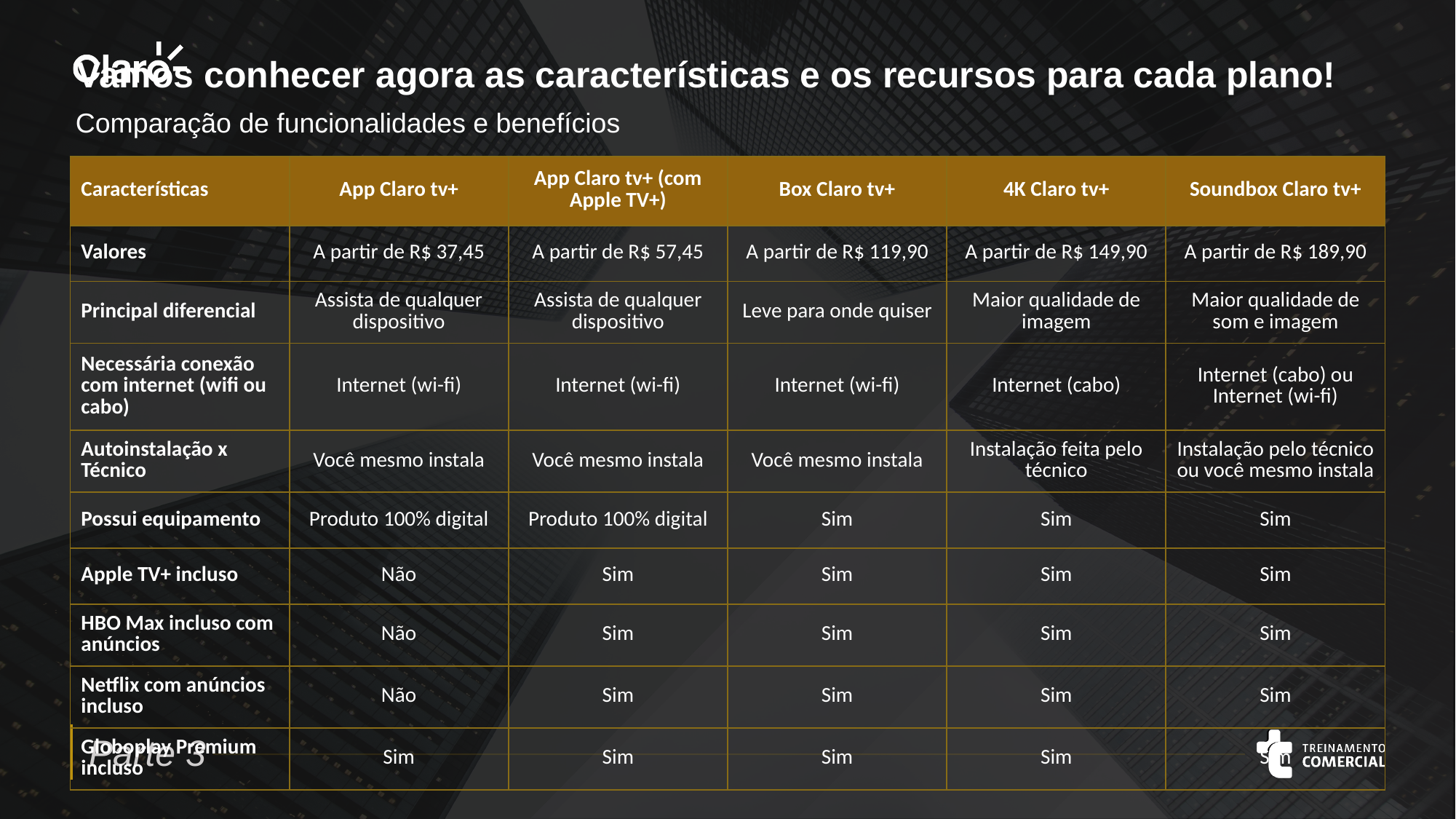

Vamos conhecer agora as características e os recursos para cada plano!
Comparação de funcionalidades e benefícios
| Características | App Claro tv+ | App Claro tv+ (com Apple TV+) | Box Claro tv+ | 4K Claro tv+ | Soundbox Claro tv+ |
| --- | --- | --- | --- | --- | --- |
| Valores | A partir de R$ 37,45 | A partir de R$ 57,45 | A partir de R$ 119,90 | A partir de R$ 149,90 | A partir de R$ 189,90 |
| Principal diferencial | Assista de qualquer dispositivo | Assista de qualquer dispositivo | Leve para onde quiser | Maior qualidade de imagem | Maior qualidade de som e imagem |
| Necessária conexão com internet (wifi ou cabo) | Internet (wi-fi) | Internet (wi-fi) | Internet (wi-fi) | Internet (cabo) | Internet (cabo) ou Internet (wi-fi) |
| Autoinstalação x Técnico | Você mesmo instala | Você mesmo instala | Você mesmo instala | Instalação feita pelo técnico | Instalação pelo técnico ou você mesmo instala |
| Possui equipamento | Produto 100% digital | Produto 100% digital | Sim | Sim | Sim |
| Apple TV+ incluso | Não | Sim | Sim | Sim | Sim |
| HBO Max incluso com anúncios | Não | Sim | Sim | Sim | Sim |
| Netflix com anúncios incluso | Não | Sim | Sim | Sim | Sim |
| Globoplay Premium incluso | Sim | Sim | Sim | Sim | Sim |